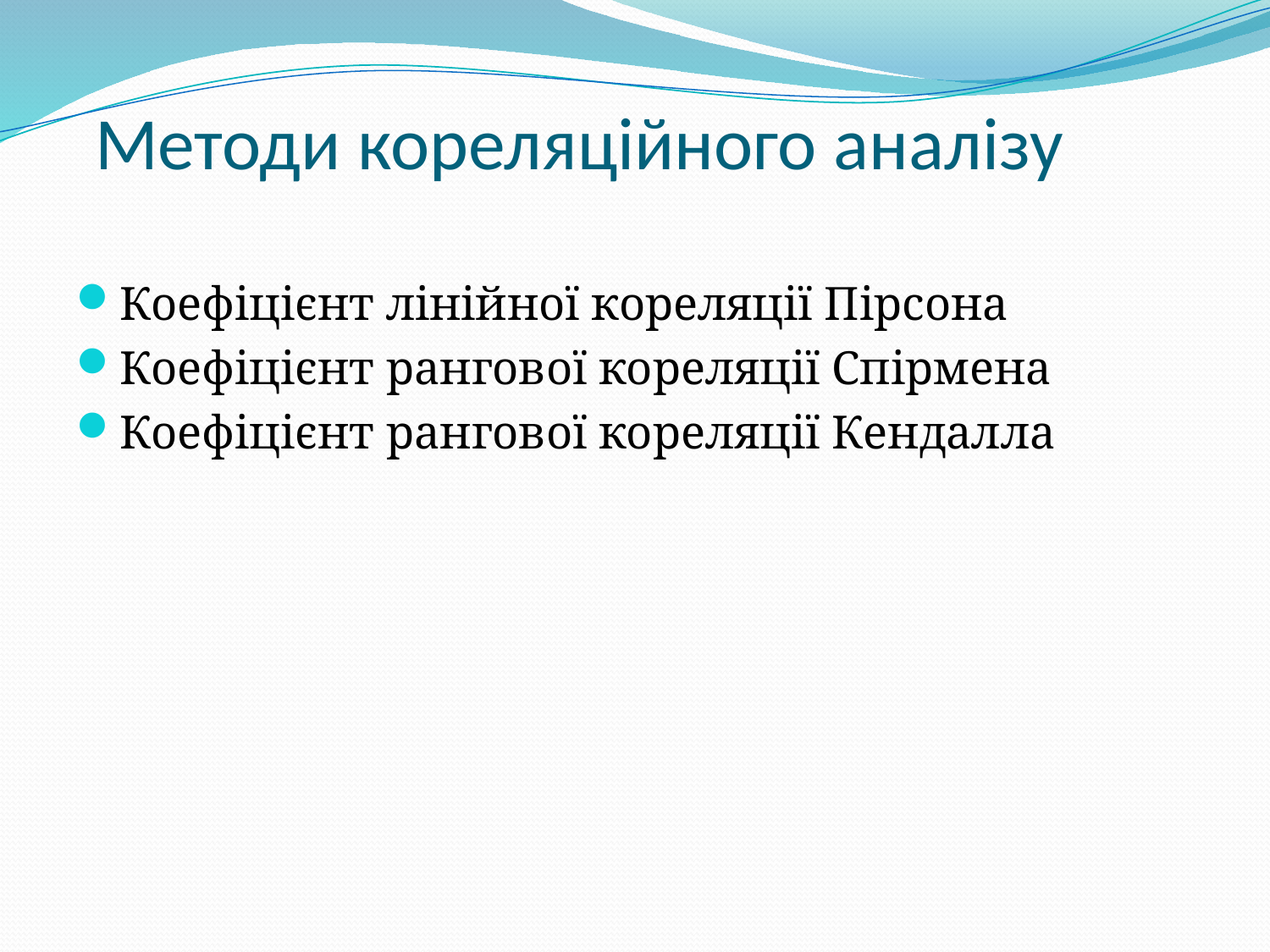

# Методи кореляційного аналізу
Коефіцієнт лінійної кореляції Пірсона
Коефіцієнт рангової кореляції Спірмена
Коефіцієнт рангової кореляції Кендалла